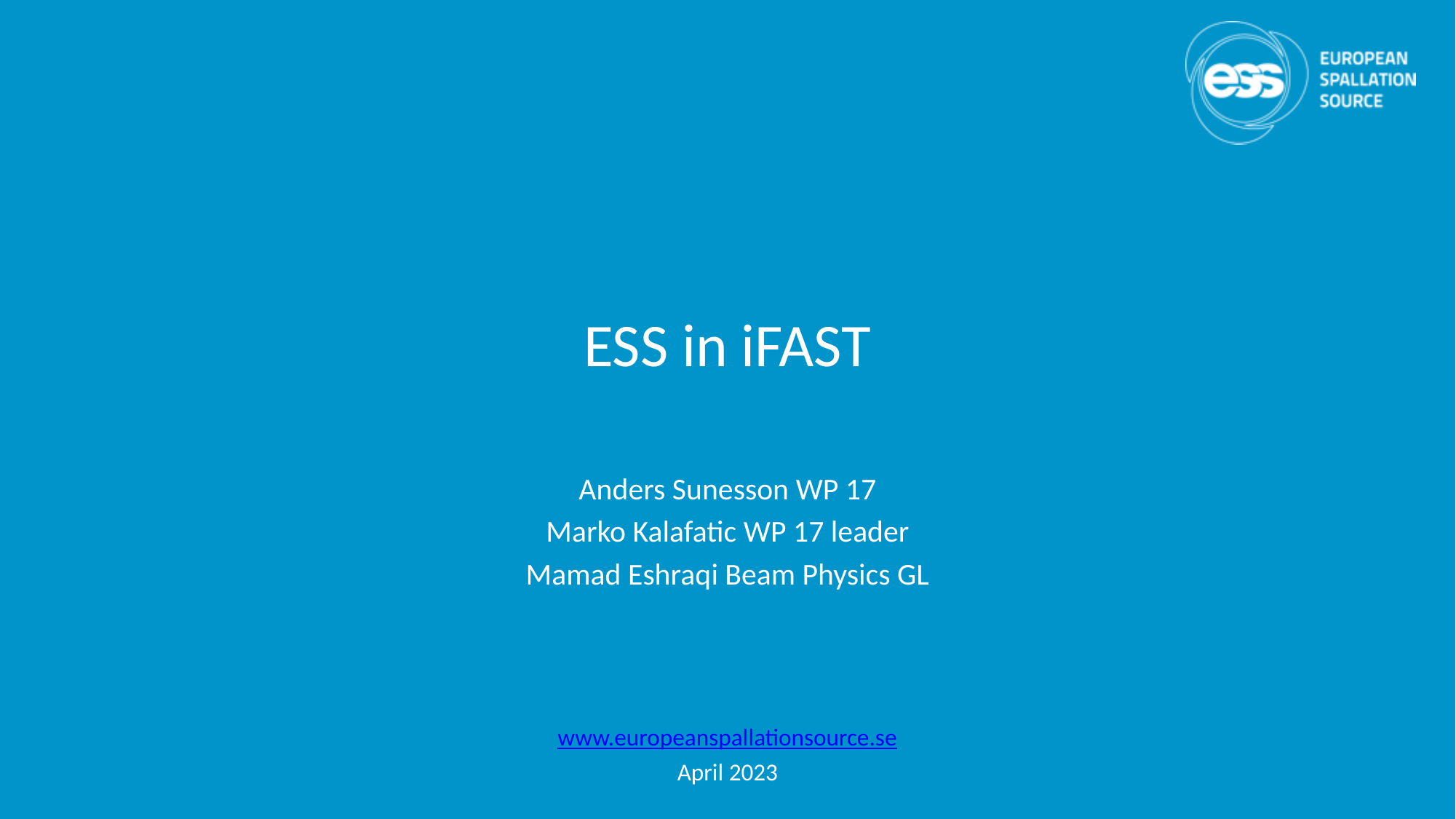

# ESS in iFAST
Anders Sunesson WP 17
Marko Kalafatic WP 17 leader
Mamad Eshraqi Beam Physics GL
www.europeanspallationsource.se
April 2023